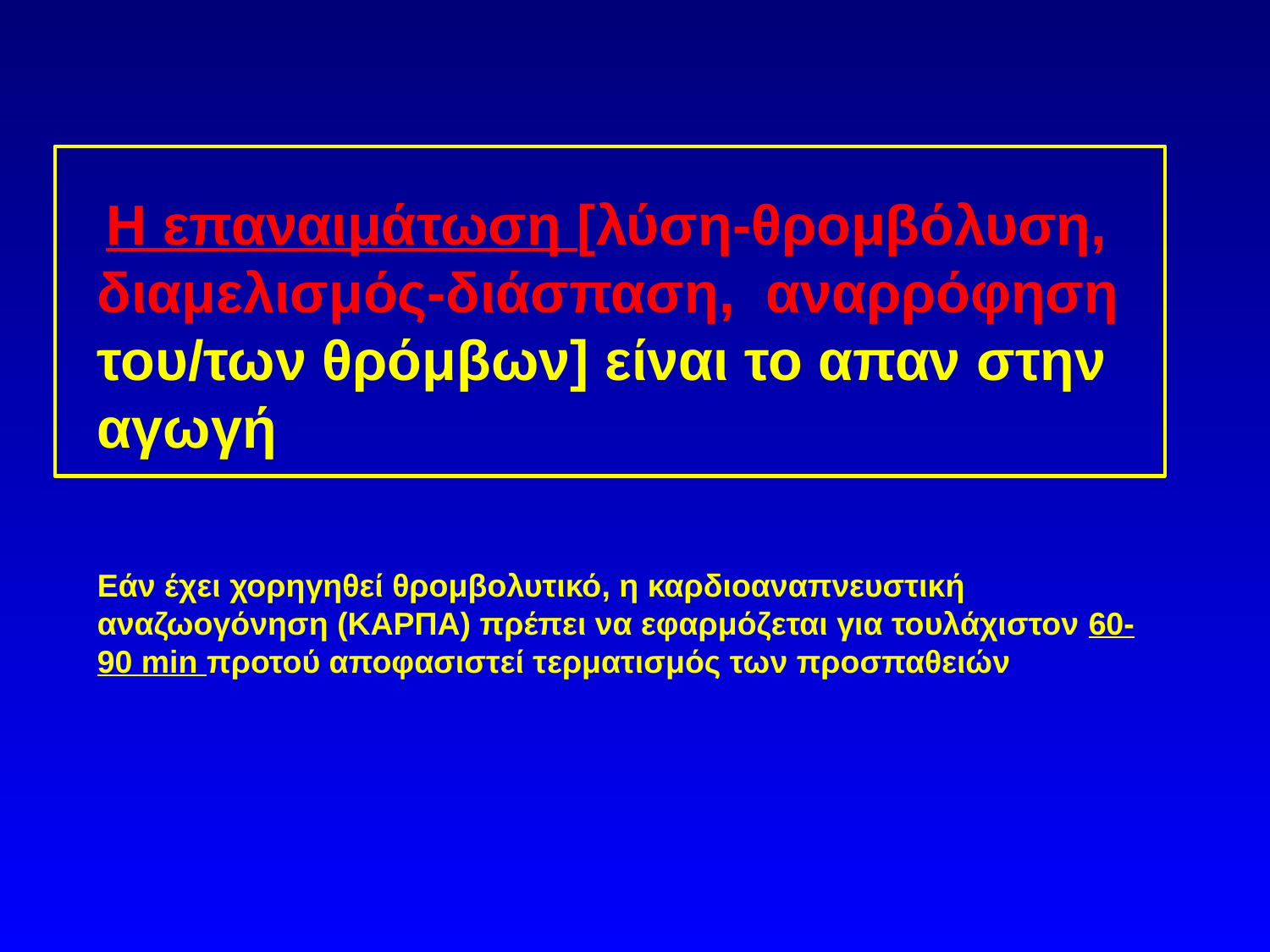

Η επαναιμάτωση [λύση-θρομβόλυση, διαμελισμός-διάσπαση,  αναρρόφηση του/των θρόμβων] είναι το απαν στην αγωγή

Εάν έχει χορηγηθεί θρομβολυτικό, η καρδιοαναπνευστική αναζωογόνηση (ΚΑΡΠΑ) πρέπει να εφαρμόζεται για τουλάχιστον 60-90 min προτού αποφασιστεί τερματισμός των προσπαθειών